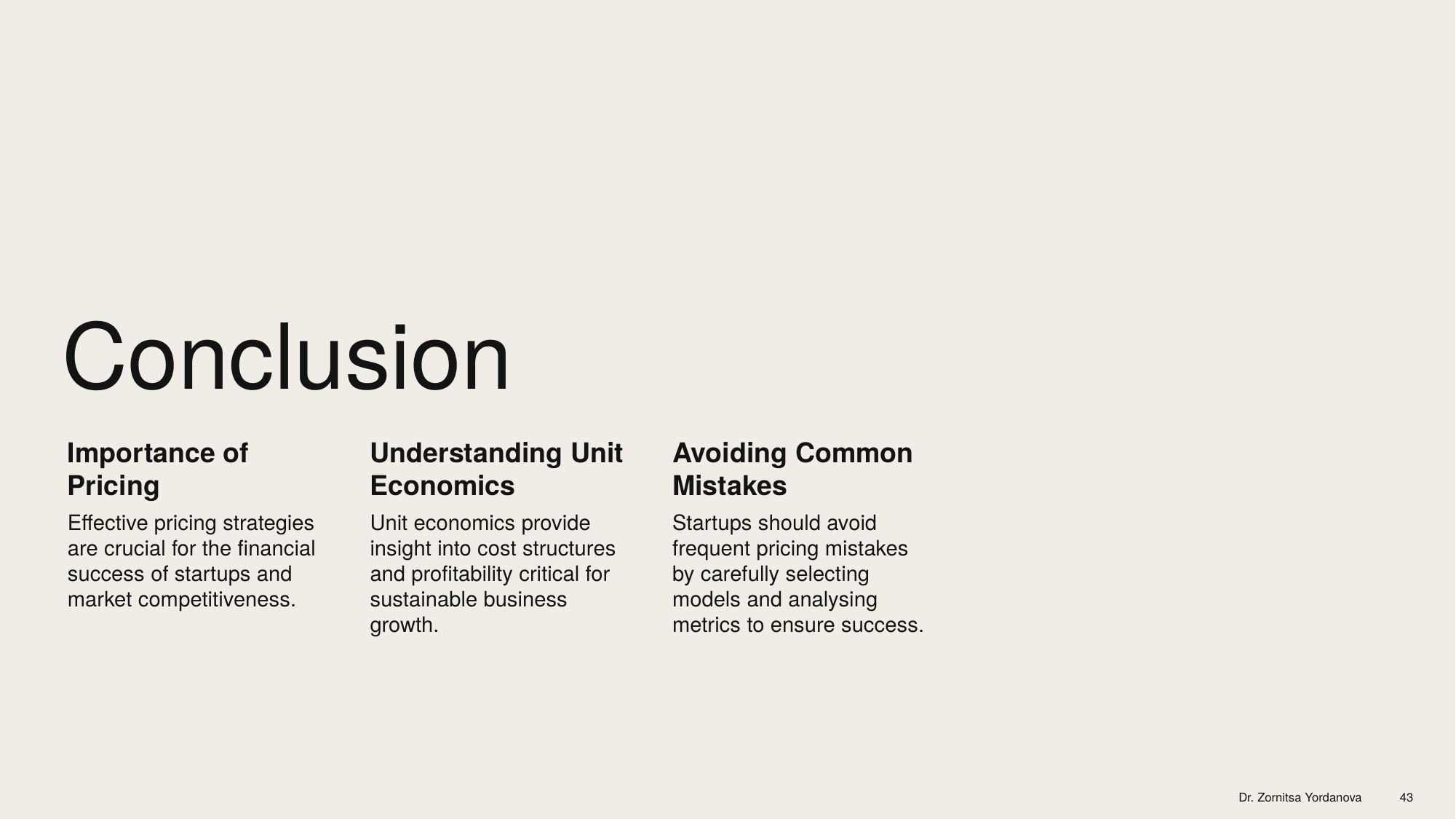

# Conclusion
Importance of Pricing
Effective pricing strategies are crucial for the financial success of startups and market competitiveness.
Understanding Unit Economics
Unit economics provide insight into cost structures and profitability critical for sustainable business growth.
Avoiding Common Mistakes
Startups should avoid frequent pricing mistakes by carefully selecting models and analysing metrics to ensure success.
Dr. Zornitsa Yordanova
43